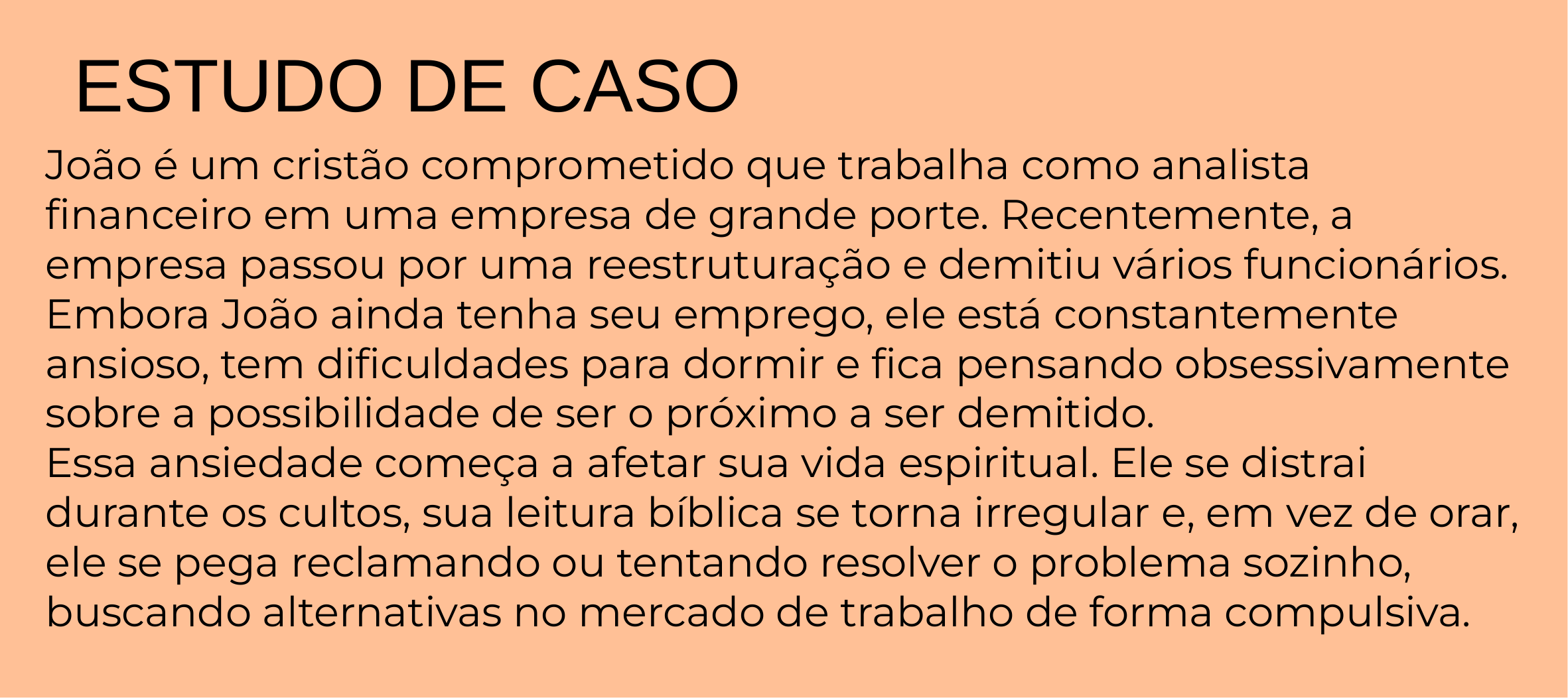

ESTUDO DE CASO
João é um cristão comprometido que trabalha como analista financeiro em uma empresa de grande porte. Recentemente, a empresa passou por uma reestruturação e demitiu vários funcionários. Embora João ainda tenha seu emprego, ele está constantemente ansioso, tem dificuldades para dormir e fica pensando obsessivamente sobre a possibilidade de ser o próximo a ser demitido.
Essa ansiedade começa a afetar sua vida espiritual. Ele se distrai durante os cultos, sua leitura bíblica se torna irregular e, em vez de orar, ele se pega reclamando ou tentando resolver o problema sozinho, buscando alternativas no mercado de trabalho de forma compulsiva.